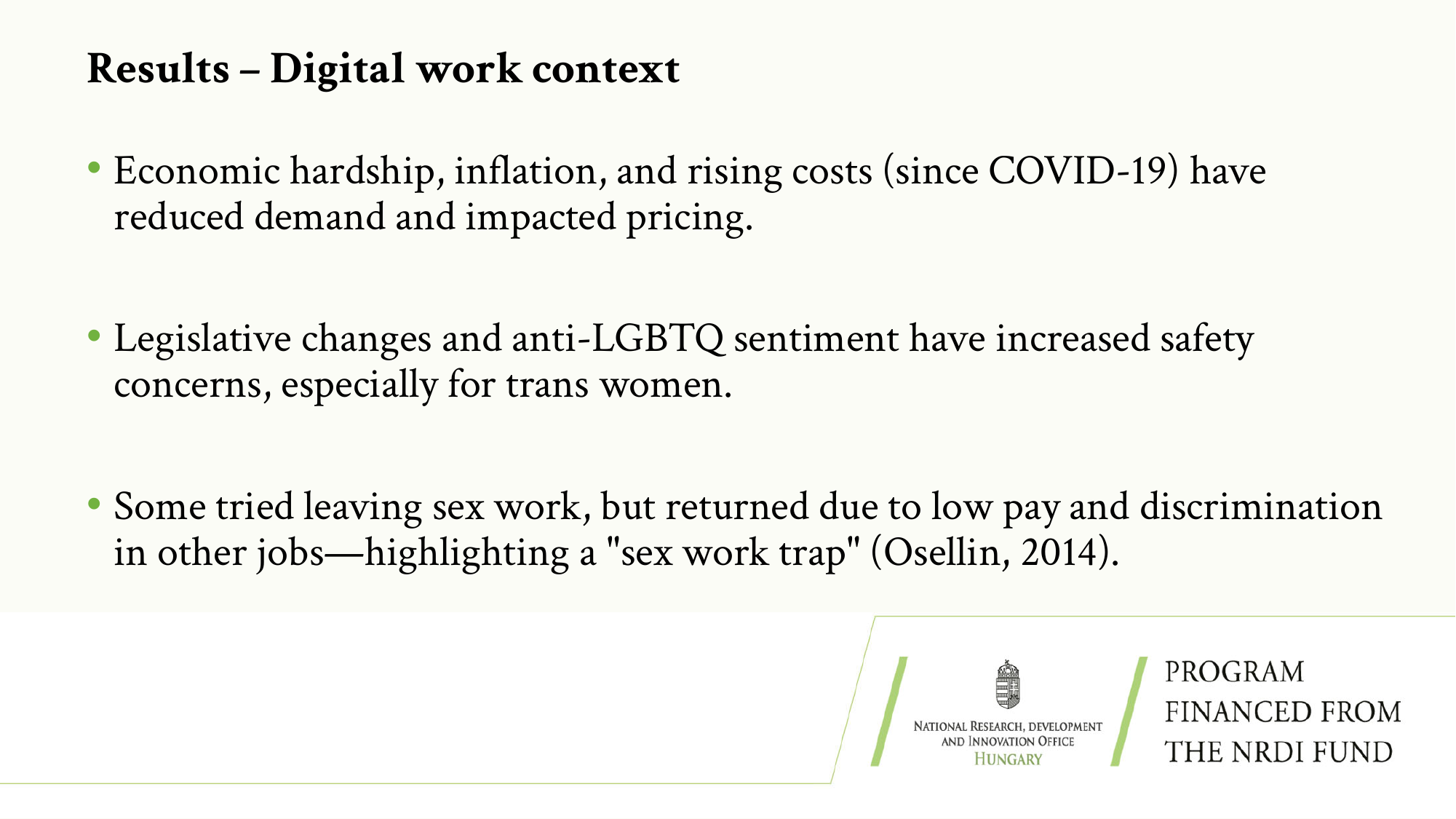

# Results – Digital work context
Economic hardship, inflation, and rising costs (since COVID-19) have reduced demand and impacted pricing.

Legislative changes and anti-LGBTQ sentiment have increased safety concerns, especially for trans women.

Some tried leaving sex work, but returned due to low pay and discrimination in other jobs—highlighting a "sex work trap" (Osellin, 2014).